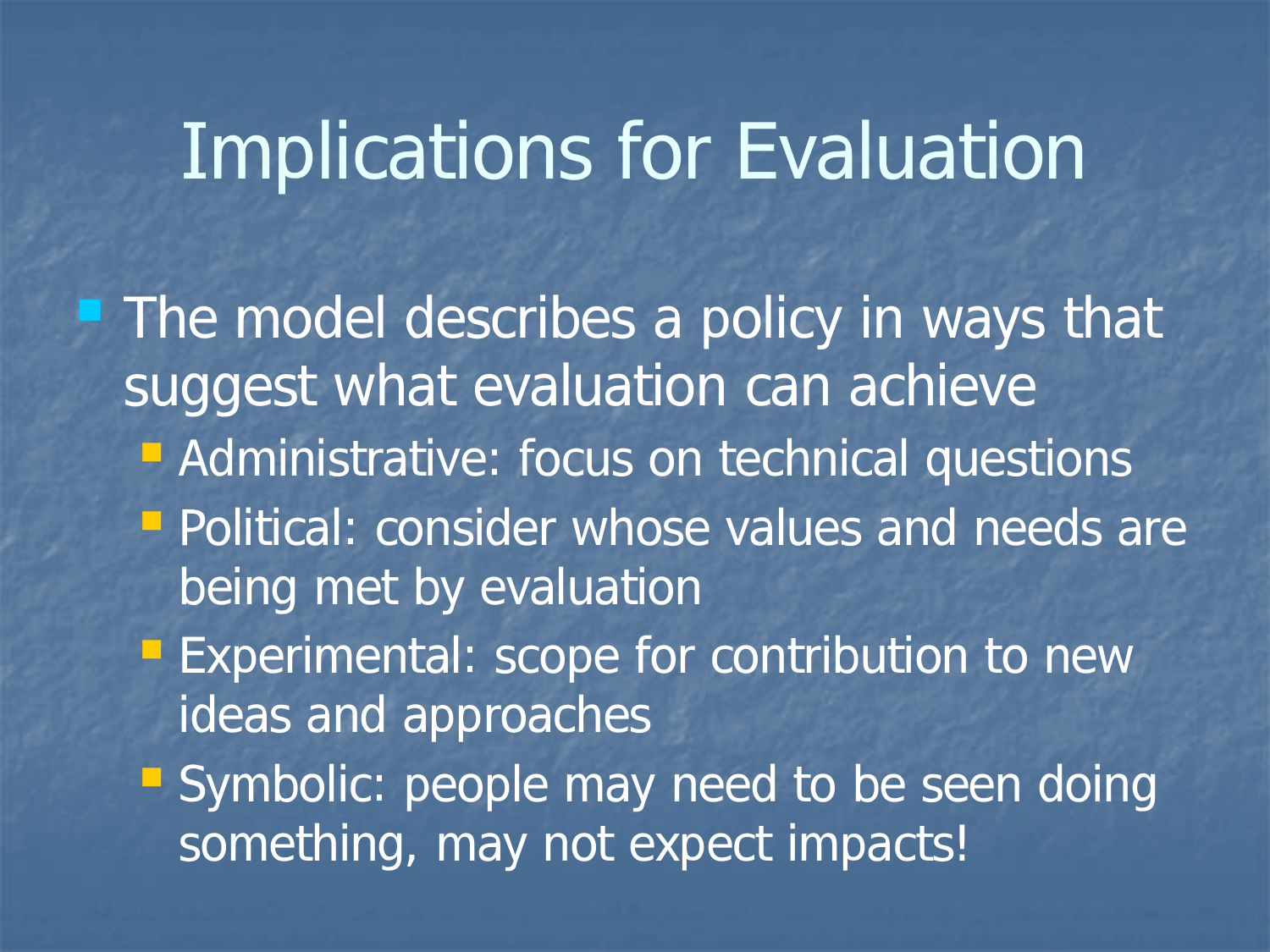

The model describes a policy in ways that suggest what evaluation can achieve
Administrative: focus on technical questions
Political: consider whose values and needs are being met by evaluation
Experimental: scope for contribution to new ideas and approaches
Symbolic: people may need to be seen doing something, may not expect impacts!
# Implications for Evaluation